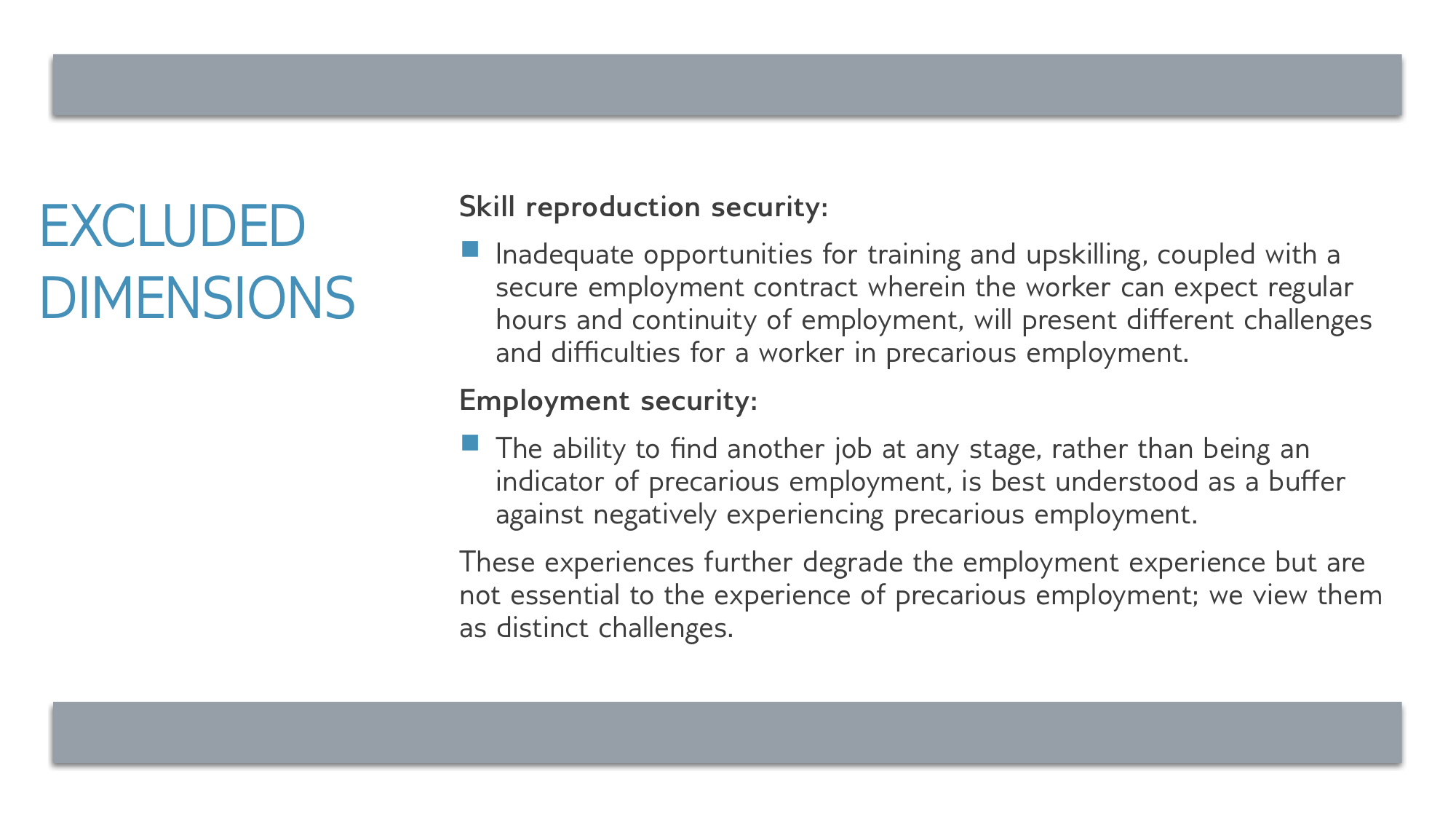

# Excluded Dimensions
Skill reproduction security:
Inadequate opportunities for training and upskilling, coupled with a secure employment contract wherein the worker can expect regular hours and continuity of employment, will present different challenges and difficulties for a worker in precarious employment.
Employment security:
The ability to find another job at any stage, rather than being an indicator of precarious employment, is best understood as a buffer against negatively experiencing precarious employment.
These experiences further degrade the employment experience but are not essential to the experience of precarious employment; we view them as distinct challenges.

10